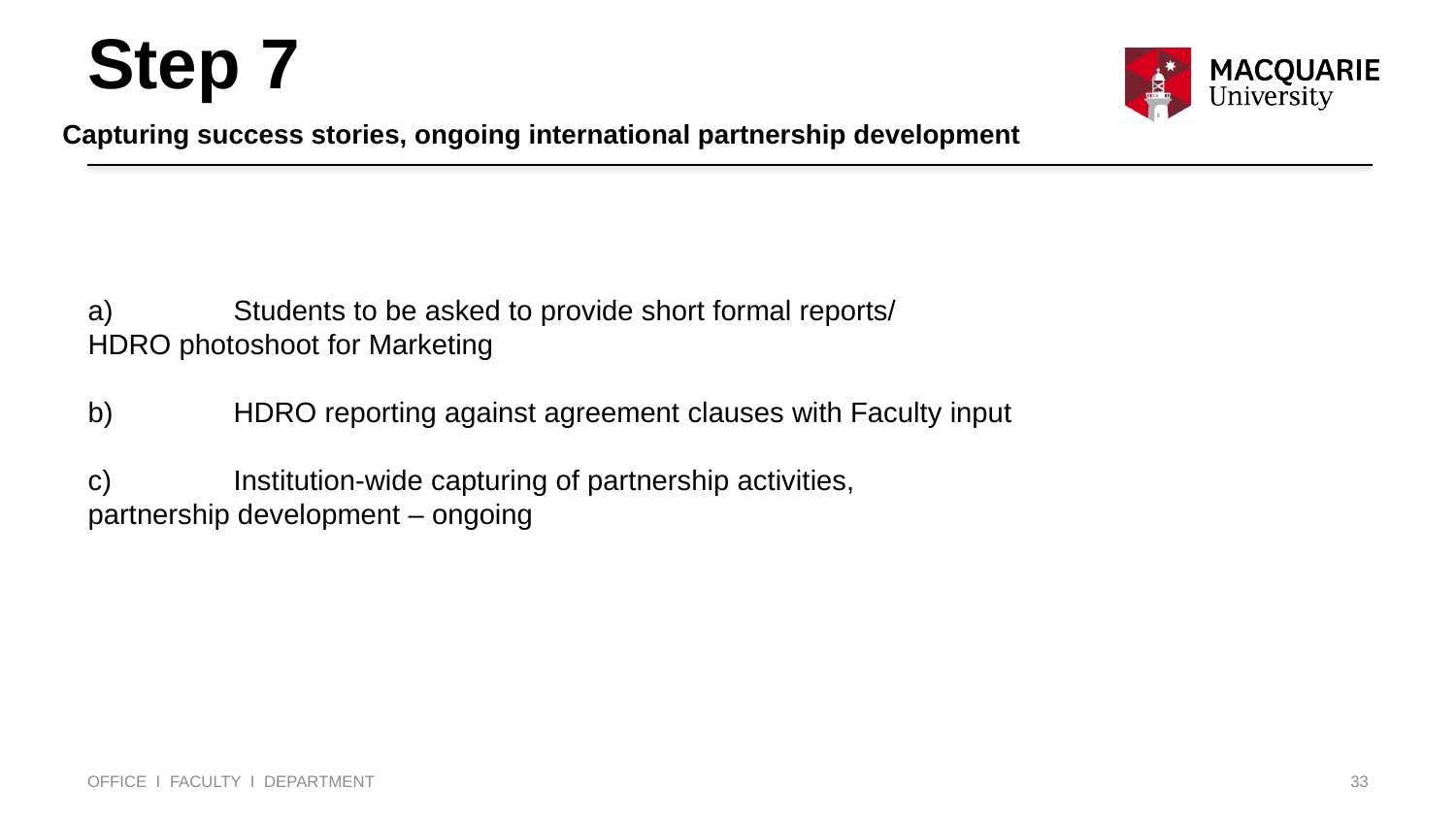

# Step 7
Capturing success stories, ongoing international partnership development
a)	Students to be asked to provide short formal reports/
HDRO photoshoot for Marketing
b)	HDRO reporting against agreement clauses with Faculty input
c)	Institution-wide capturing of partnership activities,
partnership development – ongoing

OFFICE  I  FACULTY  I  DEPARTMENT
33